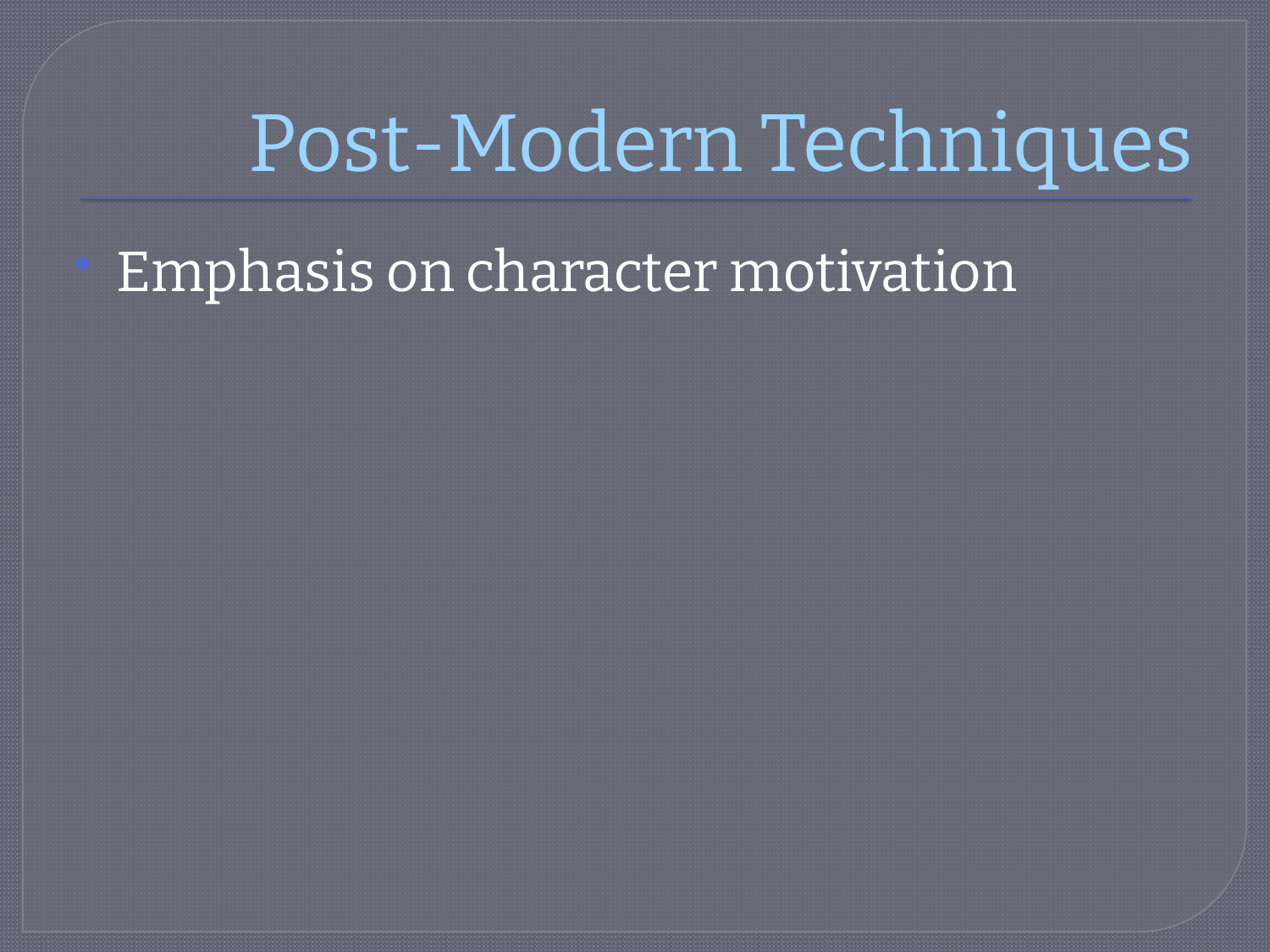

# Post-Modern Techniques
Emphasis on character motivation